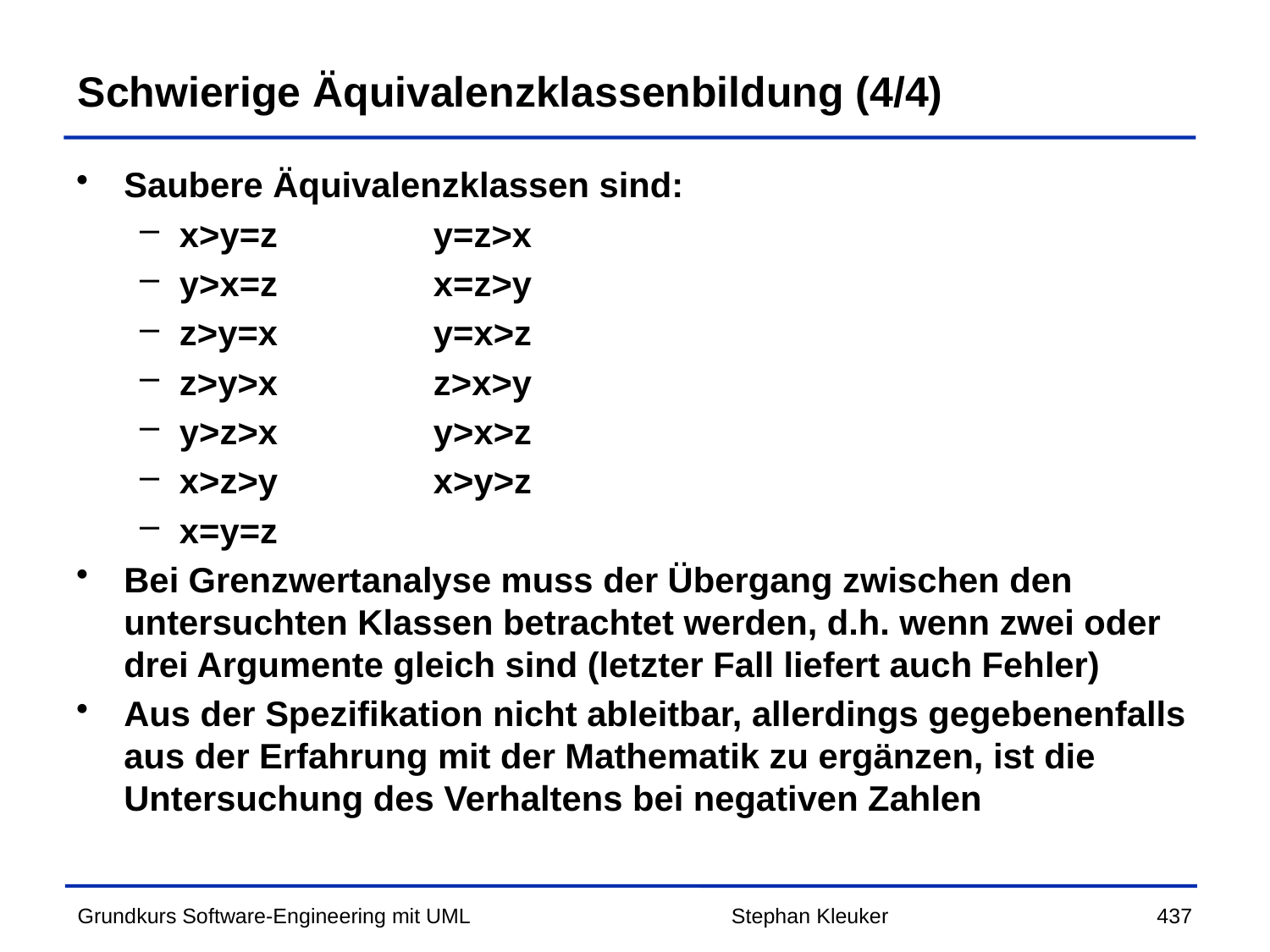

# Schwierige Äquivalenzklassenbildung (4/4)
Saubere Äquivalenzklassen sind:
x>y=z		y=z>x
y>x=z		x=z>y
z>y=x		y=x>z
z>y>x		z>x>y
y>z>x		y>x>z
x>z>y		x>y>z
x=y=z
Bei Grenzwertanalyse muss der Übergang zwischen den untersuchten Klassen betrachtet werden, d.h. wenn zwei oder drei Argumente gleich sind (letzter Fall liefert auch Fehler)
Aus der Spezifikation nicht ableitbar, allerdings gegebenenfalls aus der Erfahrung mit der Mathematik zu ergänzen, ist die Untersuchung des Verhaltens bei negativen Zahlen
Stephan Kleuker